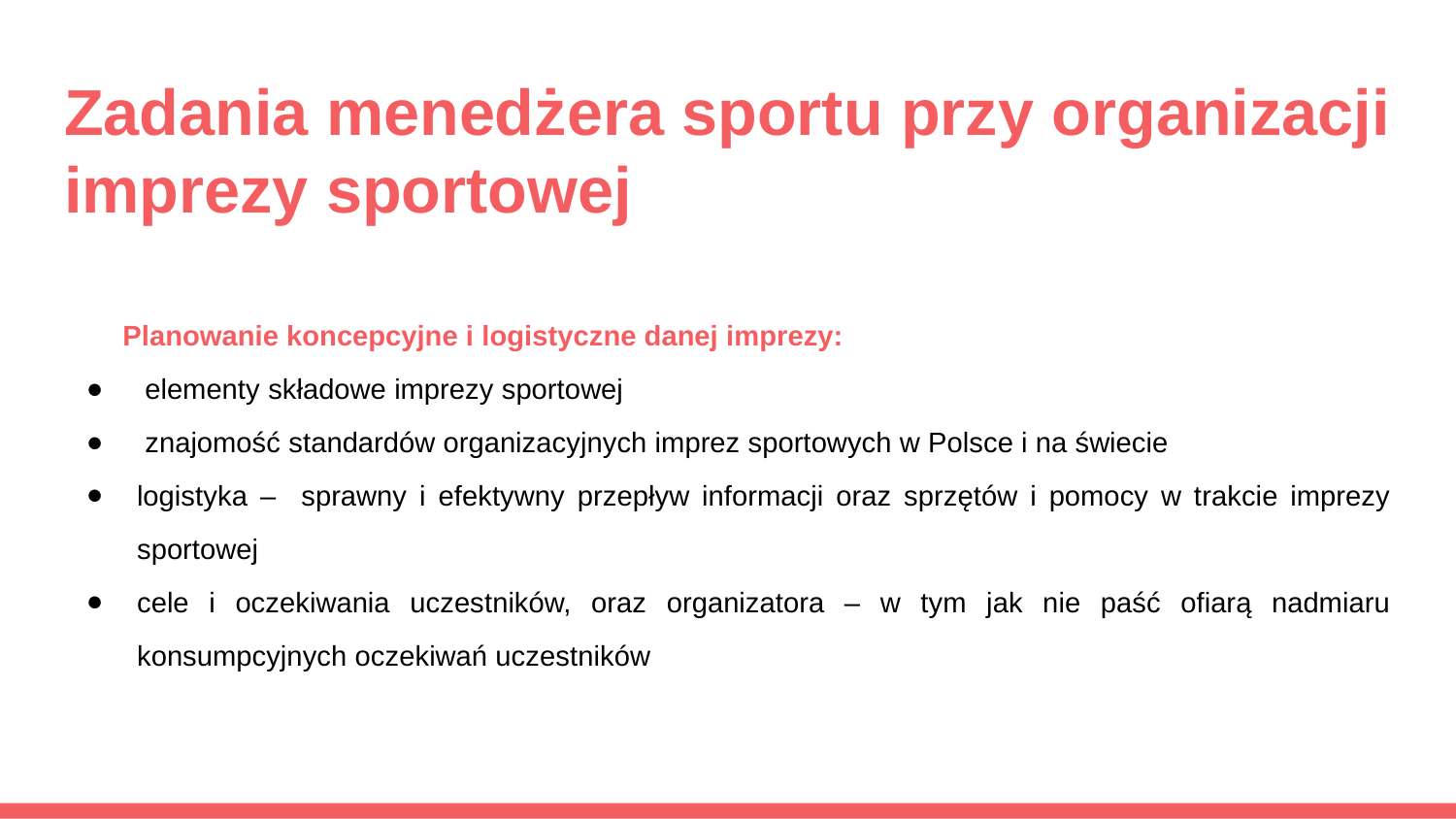

# Zadania menedżera sportu przy organizacji imprezy sportowej
 Planowanie koncepcyjne i logistyczne danej imprezy:
 elementy składowe imprezy sportowej
 znajomość standardów organizacyjnych imprez sportowych w Polsce i na świecie
logistyka –  sprawny i efektywny przepływ informacji oraz sprzętów i pomocy w trakcie imprezy sportowej
cele i oczekiwania uczestników, oraz organizatora – w tym jak nie paść ofiarą nadmiaru konsumpcyjnych oczekiwań uczestników